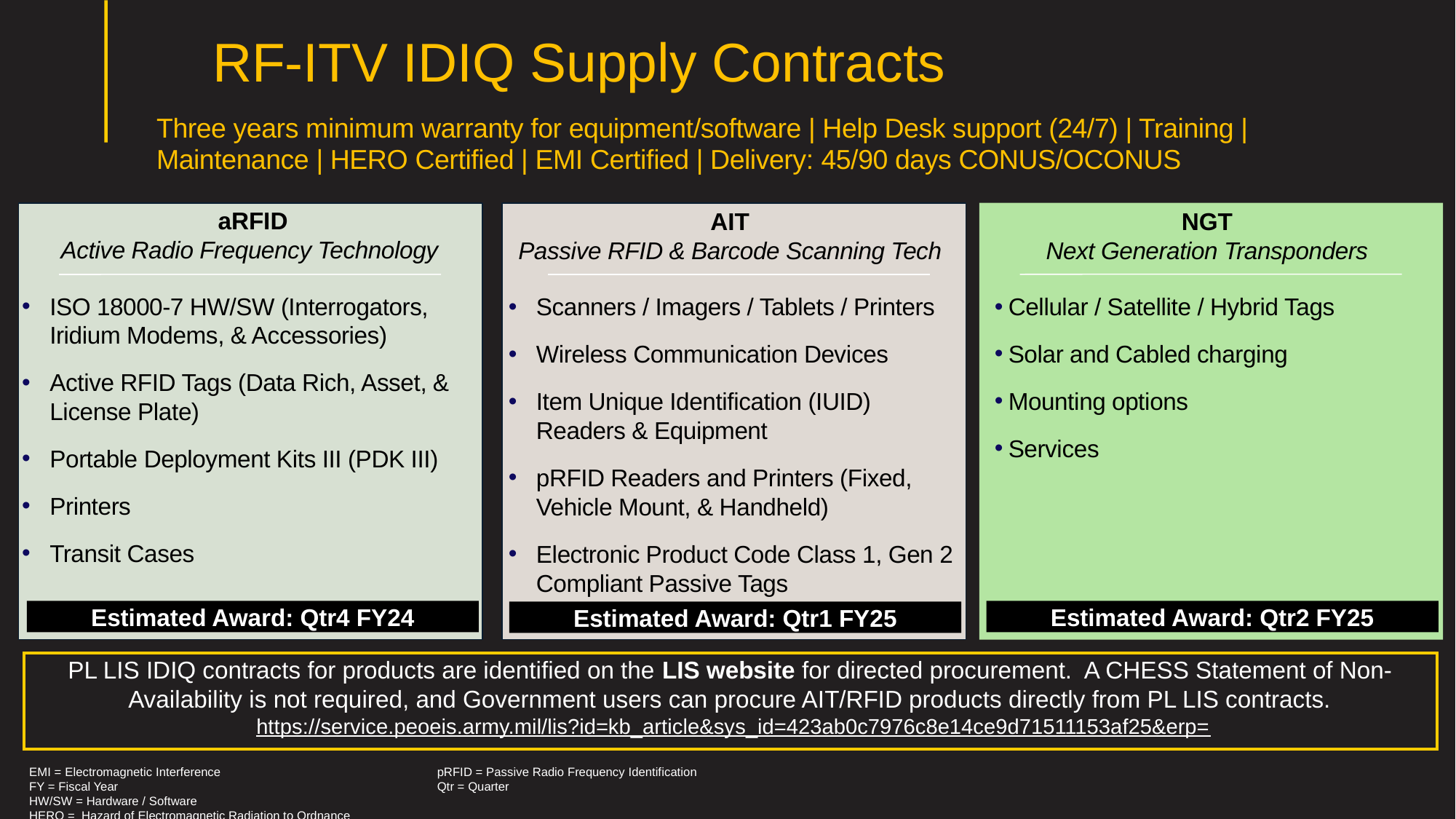

RF-ITV IDIQ Supply Contracts
Three years minimum warranty for equipment/software | Help Desk support (24/7) | Training | Maintenance | HERO Certified | EMI Certified | Delivery: 45/90 days CONUS/OCONUS

aRFID
Active Radio Frequency Technology
ISO 18000-7 HW/SW (Interrogators, Iridium Modems, & Accessories)
Active RFID Tags (Data Rich, Asset, & License Plate)
Portable Deployment Kits III (PDK III)
Printers
Transit Cases
Estimated Award: Qtr4 FY24

NGT
Next Generation Transponders
Cellular / Satellite / Hybrid Tags
Solar and Cabled charging
Mounting options
Services
AIT
Passive RFID & Barcode Scanning Tech
Scanners / Imagers / Tablets / Printers
Wireless Communication Devices
Item Unique Identification (IUID) Readers & Equipment
pRFID Readers and Printers (Fixed, Vehicle Mount, & Handheld)
Electronic Product Code Class 1, Gen 2 Compliant Passive Tags
Estimated Award: Qtr2 FY25
Estimated Award: Qtr1 FY25

PL LIS IDIQ contracts for products are identified on the LIS website for directed procurement.  A CHESS Statement of Non-Availability is not required, and Government users can procure AIT/RFID products directly from PL LIS contracts.
 https://service.peoeis.army.mil/lis?id=kb_article&sys_id=423ab0c7976c8e14ce9d71511153af25&erp=

EMI = Electromagnetic Interference
FY = Fiscal Year
HW/SW = Hardware / Software
HERO =  Hazard of Electromagnetic Radiation to Ordnance
ISO = International Organization for Standardization
pRFID = Passive Radio Frequency Identification
Qtr = Quarter